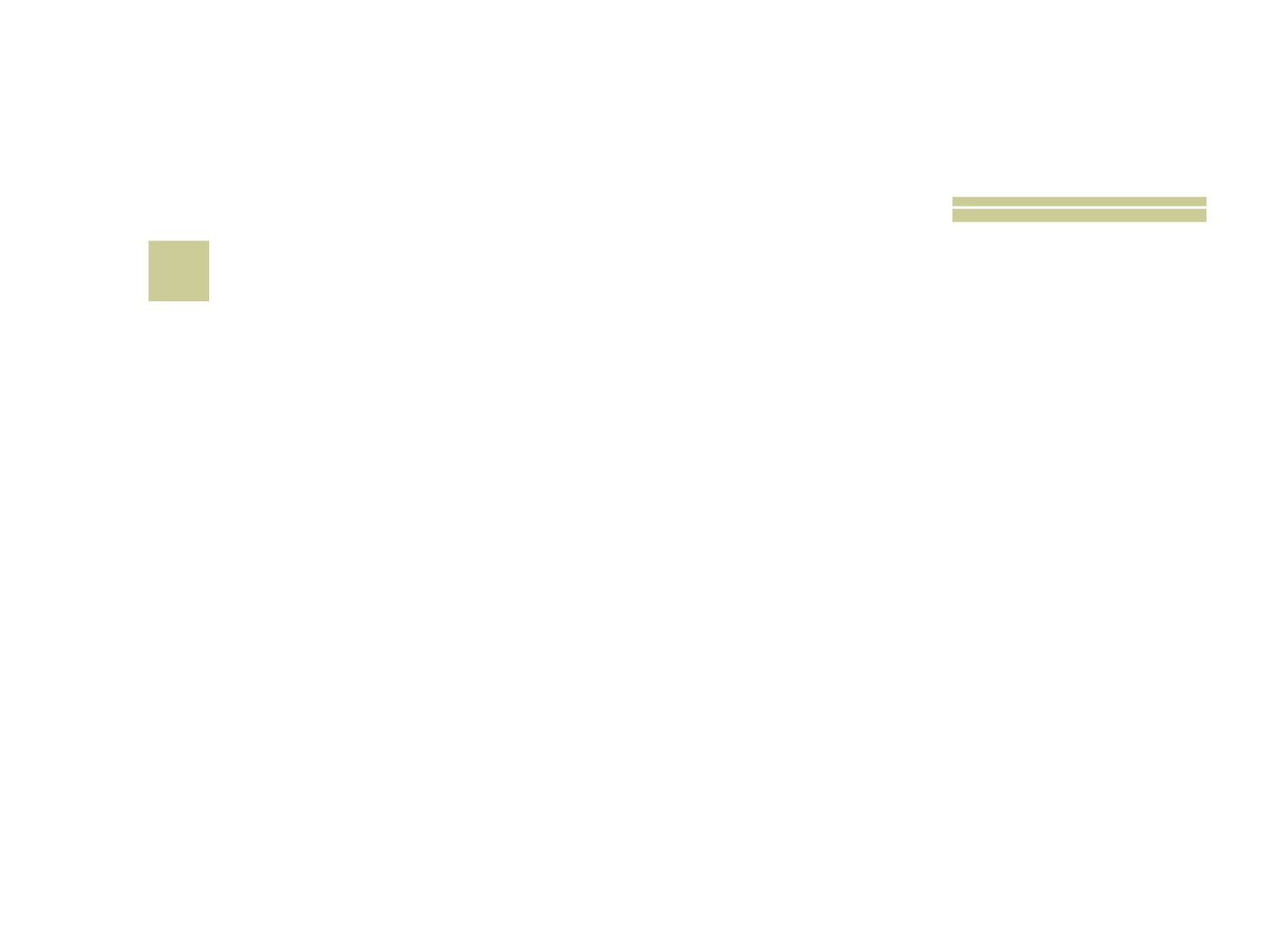

# 14
 Nome como são conhecidos os brasileiros radicados no Paraguai?